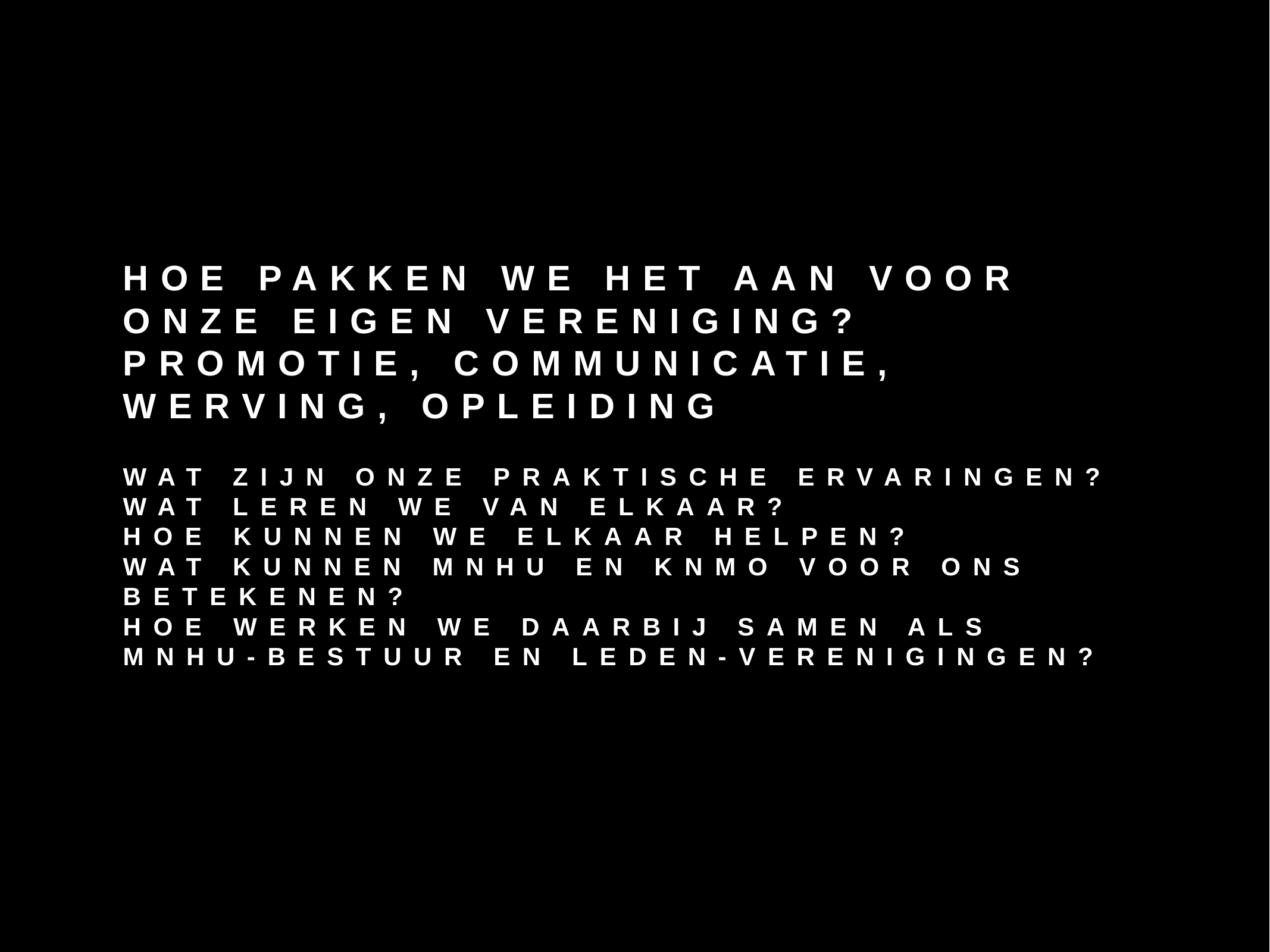

# Hoe pakken we het aan voor onze eigen vereniging? Promotie, Communicatie, Werving, Opleiding Wat zijn onze praktische ervaringen? Wat leren we van elkaar? Hoe kunnen we elkaar helpen? Wat kunnen MNHU en KNMO voor ons betekenen? Hoe werken we daarbij samen als MNHU-bestuur en leden-verenigingen?